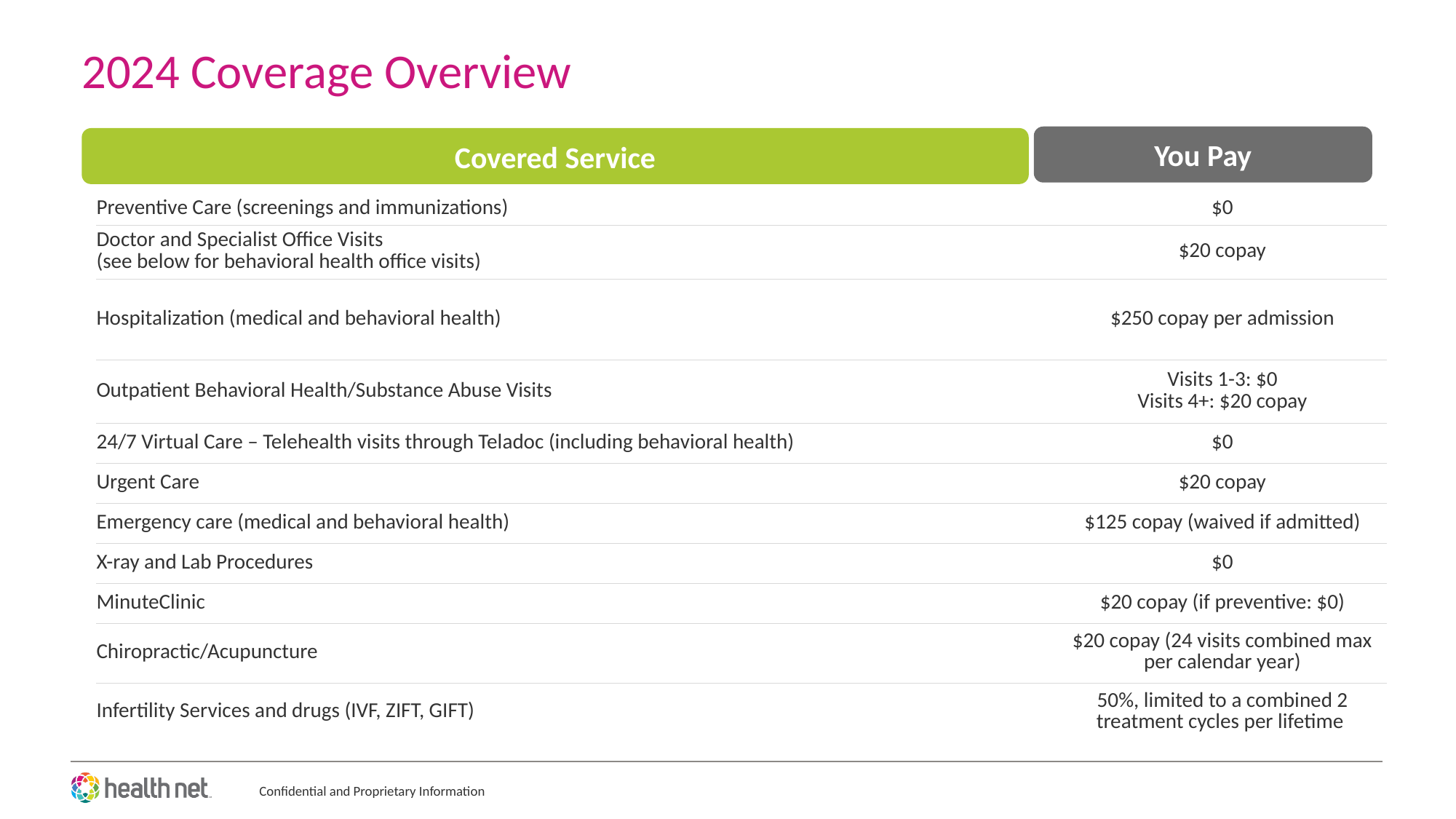

# 2024 Coverage Overview
You Pay
Covered Service
| Preventive Care (screenings and immunizations) | $0 |
| --- | --- |
| Doctor and Specialist Office Visits (see below for behavioral health office visits) | $20 copay |
| Hospitalization (medical and behavioral health) | $250 copay per admission |
| Outpatient Behavioral Health/Substance Abuse Visits | Visits 1-3: $0 Visits 4+: $20 copay |
| 24/7 Virtual Care – Telehealth visits through Teladoc (including behavioral health) | $0 |
| Urgent Care | $20 copay |
| Emergency care (medical and behavioral health) | $125 copay (waived if admitted) |
| X-ray and Lab Procedures | $0 |
| MinuteClinic | $20 copay (if preventive: $0) |
| Chiropractic/Acupuncture | $20 copay (24 visits combined max per calendar year) |
| Infertility Services and drugs (IVF, ZIFT, GIFT) | 50%, limited to a combined 2 treatment cycles per lifetime |